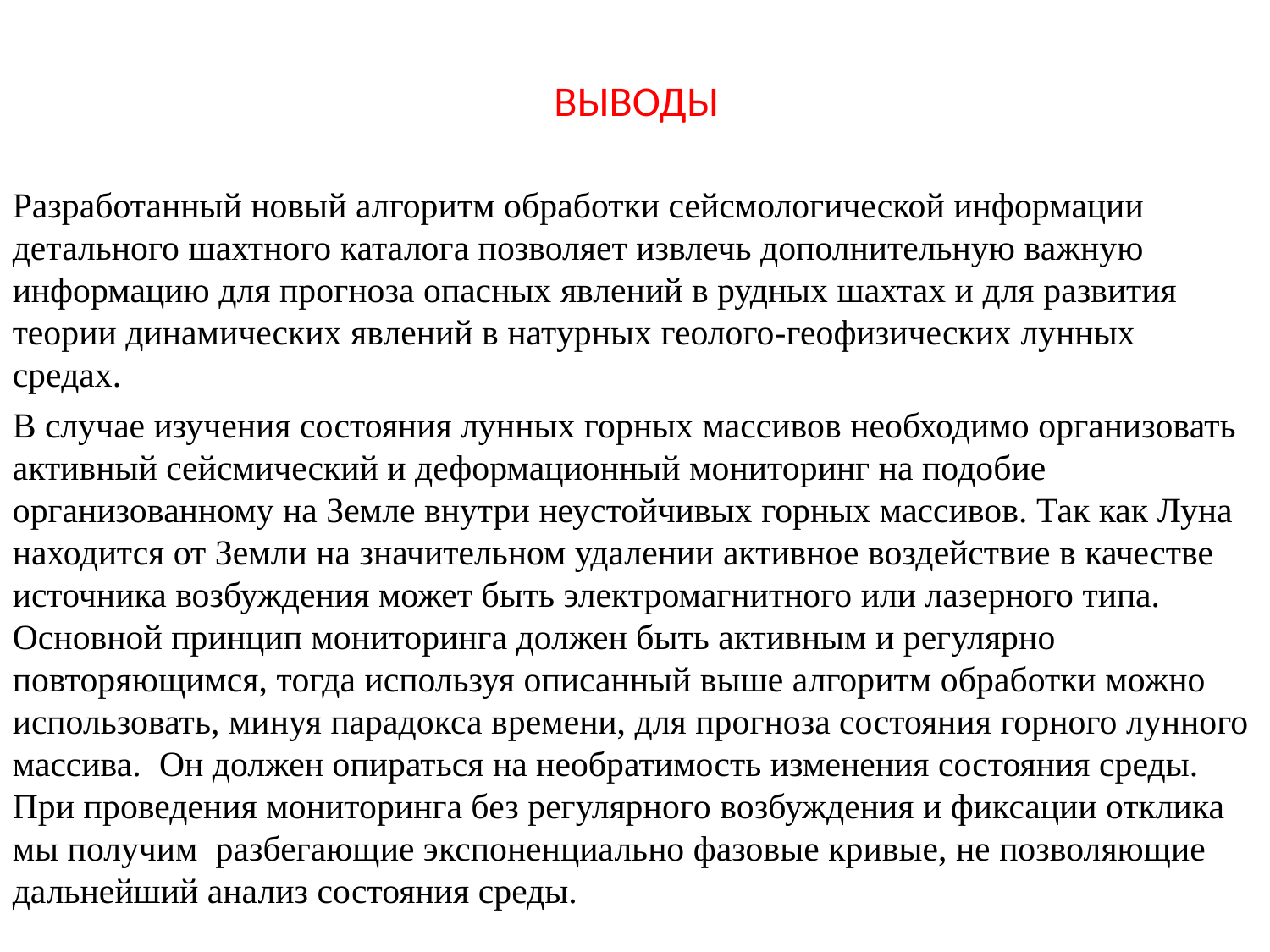

# ВЫВОДЫ
Разработанный новый алгоритм обработки сейсмологической информации детального шахтного каталога позволяет извлечь дополнительную важную информацию для прогноза опасных явлений в рудных шахтах и для развития теории динамических явлений в натурных геолого-геофизических лунных средах.
В случае изучения состояния лунных горных массивов необходимо организовать активный сейсмический и деформационный мониторинг на подобие организованному на Земле внутри неустойчивых горных массивов. Так как Луна находится от Земли на значительном удалении активное воздействие в качестве источника возбуждения может быть электромагнитного или лазерного типа. Основной принцип мониторинга должен быть активным и регулярно повторяющимся, тогда используя описанный выше алгоритм обработки можно использовать, минуя парадокса времени, для прогноза состояния горного лунного массива.  Он должен опираться на необратимость изменения состояния среды. При проведения мониторинга без регулярного возбуждения и фиксации отклика мы получим  разбегающие экспоненциально фазовые кривые, не позволяющие дальнейший анализ состояния среды.